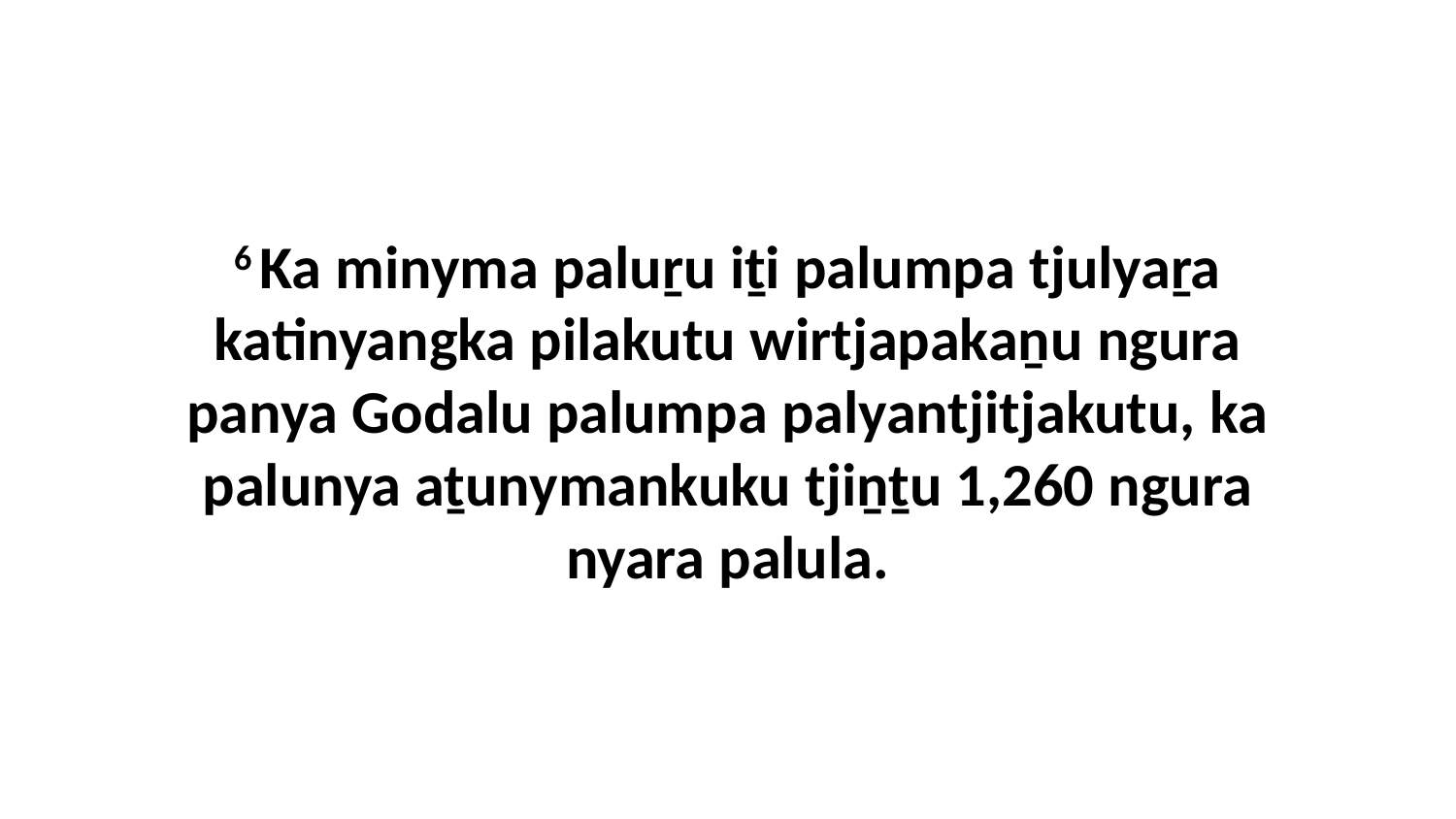

6 Ka minyma paluṟu iṯi palumpa tjulyaṟa katinyangka pilakutu wirtjapakaṉu ngura panya Godalu palumpa palyantjitjakutu, ka palunya aṯunymankuku tjiṉṯu 1,260 ngura nyara palula.